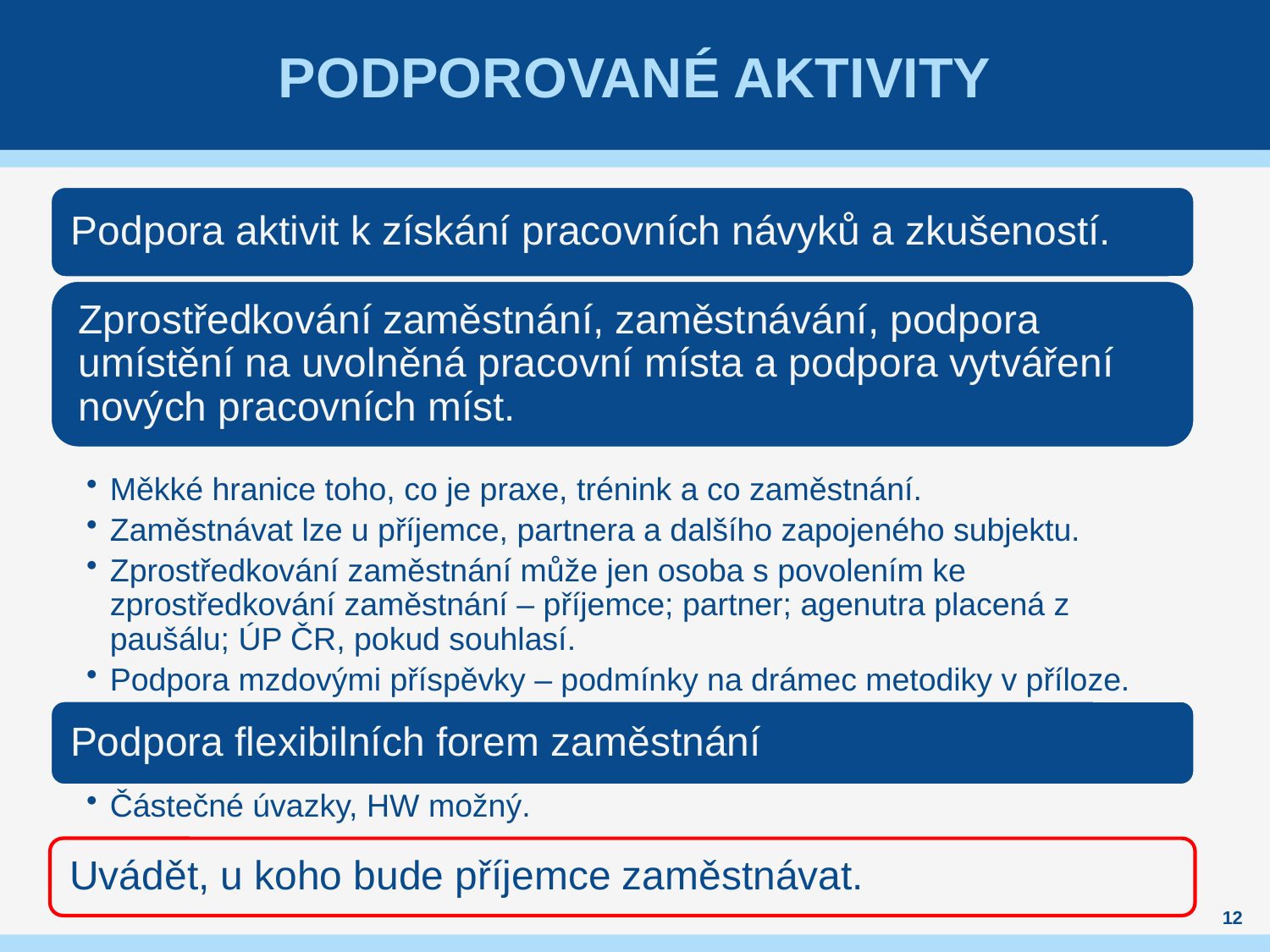

# podporované aktivity
Podpora aktivit k získání pracovních návyků a zkušeností.
Zprostředkování zaměstnání, zaměstnávání, podpora umístění na uvolněná pracovní místa a podpora vytváření nových pracovních míst.
Měkké hranice toho, co je praxe, trénink a co zaměstnání.
Zaměstnávat lze u příjemce, partnera a dalšího zapojeného subjektu.
Zprostředkování zaměstnání může jen osoba s povolením ke zprostředkování zaměstnání – příjemce; partner; agenutra placená z paušálu; ÚP ČR, pokud souhlasí.
Podpora mzdovými příspěvky – podmínky na drámec metodiky v příloze.
Podpora flexibilních forem zaměstnání
Částečné úvazky, HW možný.
Uvádět, u koho bude příjemce zaměstnávat.
12